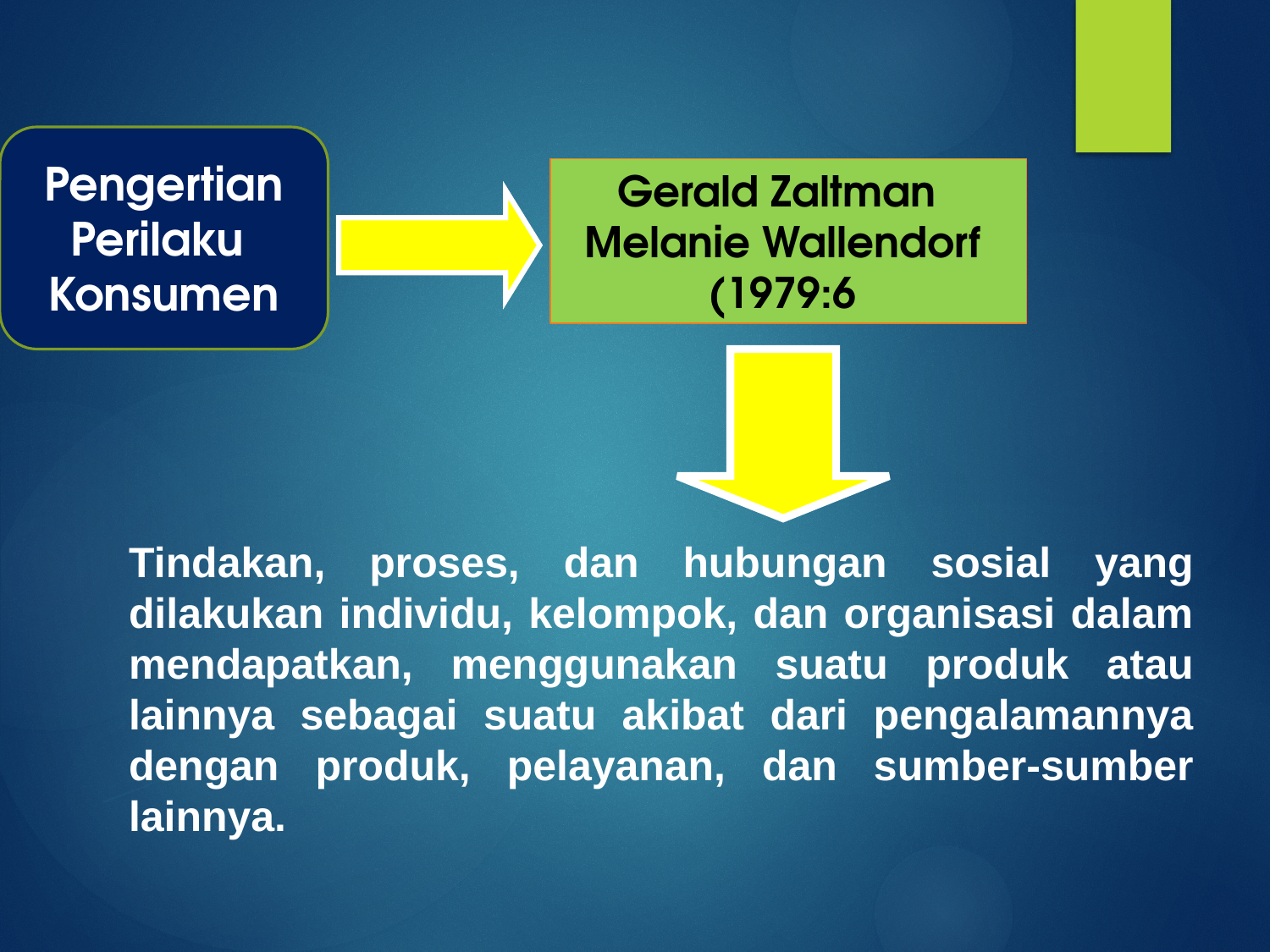

Pengertian
Perilaku
Konsumen
Gerald Zaltman
Melanie Wallendorf
(1979:6

Tindakan, proses, dan hubungan sosial yang dilakukan individu, kelompok, dan organisasi dalam mendapatkan, menggunakan suatu produk atau lainnya sebagai suatu akibat dari pengalamannya dengan produk, pelayanan, dan sumber-sumber lainnya.